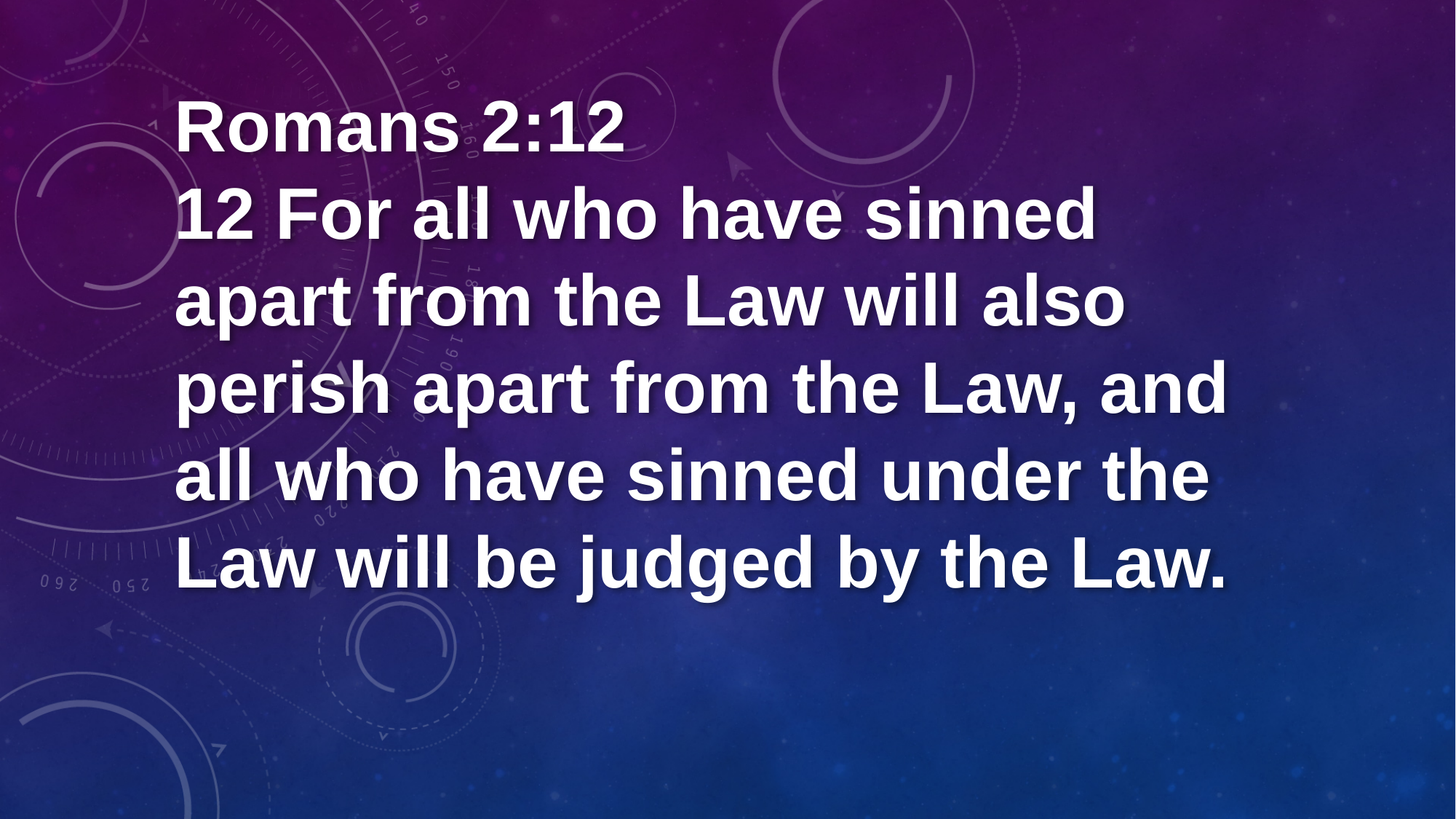

Romans 2:12
12 For all who have sinned apart from the Law will also perish apart from the Law, and all who have sinned under the Law will be judged by the Law.